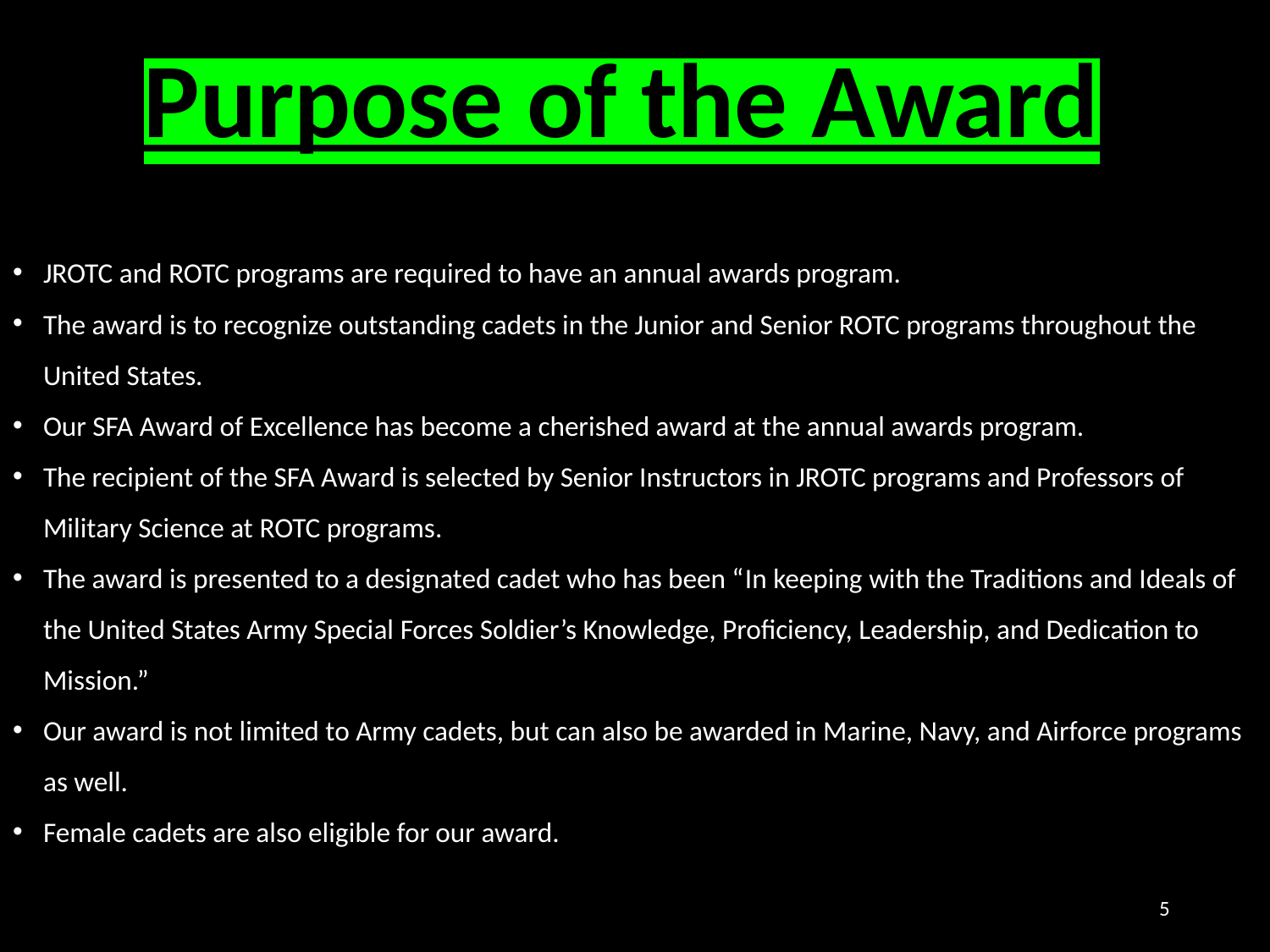

# Purpose of the Award
JROTC and ROTC programs are required to have an annual awards program.
The award is to recognize outstanding cadets in the Junior and Senior ROTC programs throughout the United States.
Our SFA Award of Excellence has become a cherished award at the annual awards program.
The recipient of the SFA Award is selected by Senior Instructors in JROTC programs and Professors of Military Science at ROTC programs.
The award is presented to a designated cadet who has been “In keeping with the Traditions and Ideals of the United States Army Special Forces Soldier’s Knowledge, Proficiency, Leadership, and Dedication to Mission.”
Our award is not limited to Army cadets, but can also be awarded in Marine, Navy, and Airforce programs as well.
Female cadets are also eligible for our award.

5